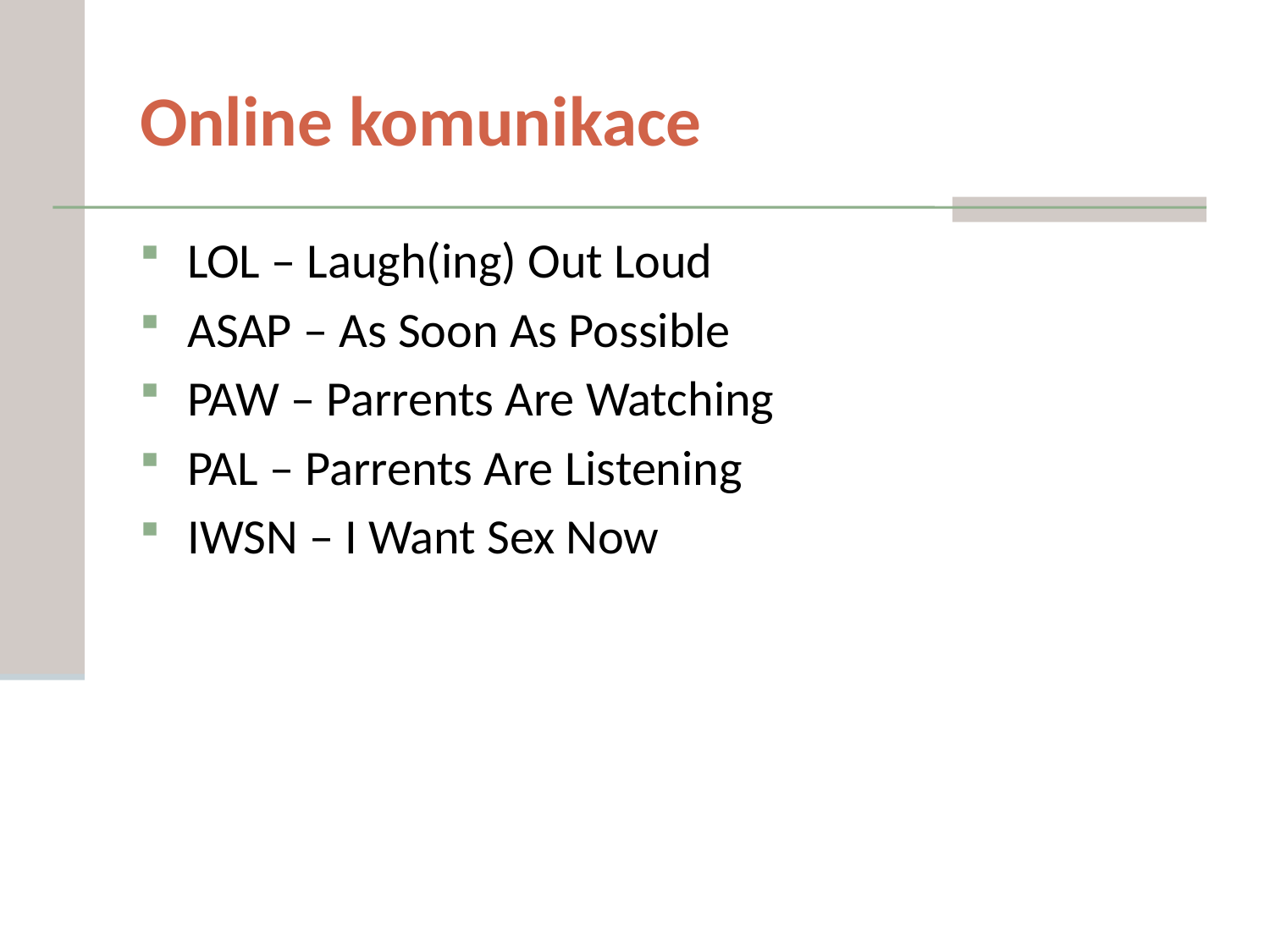

# Online komunikace
LOL – Laugh(ing) Out Loud
ASAP – As Soon As Possible
PAW – Parrents Are Watching
PAL – Parrents Are Listening
IWSN – I Want Sex Now